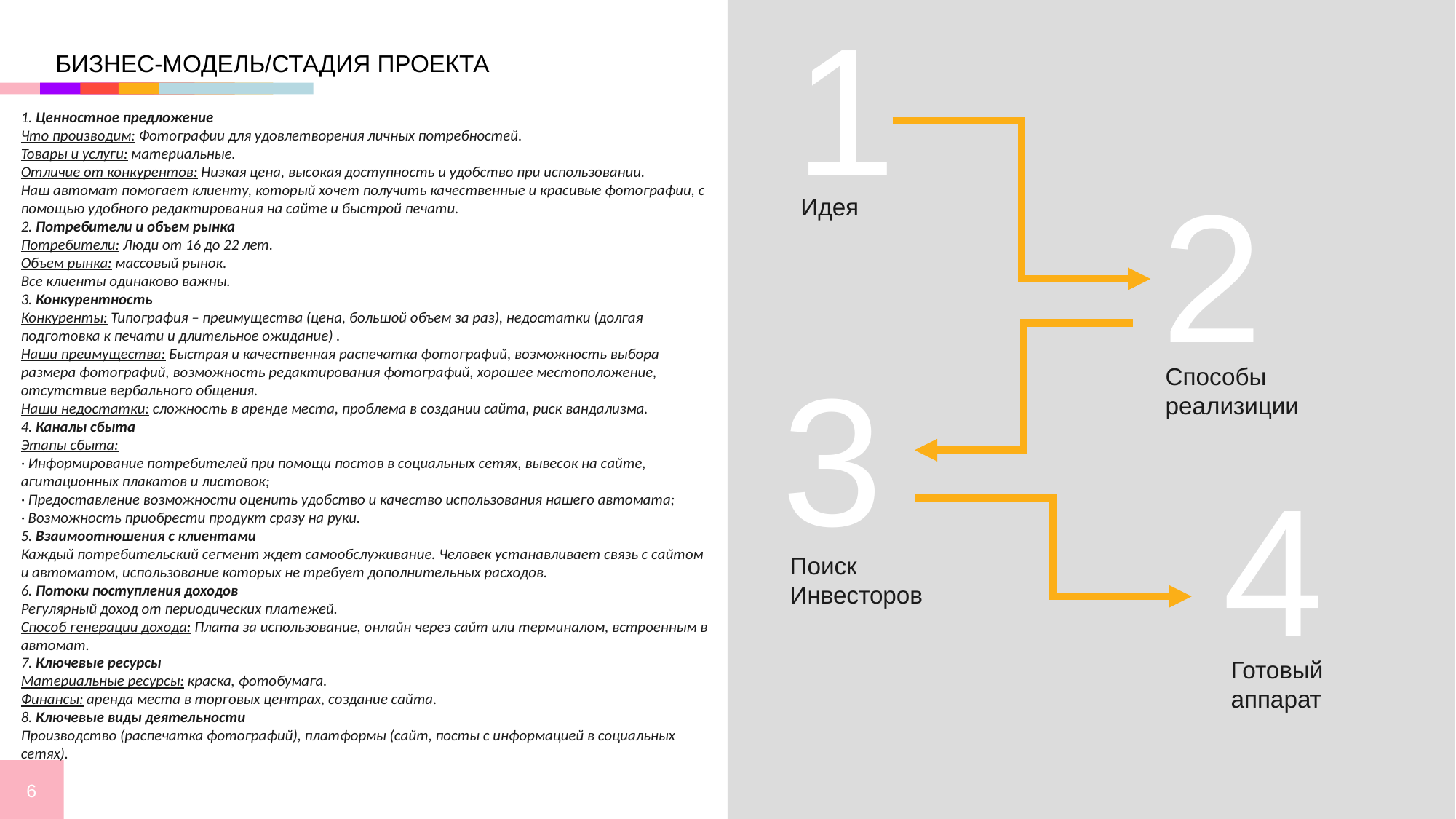

1
Бизнес-модель/Стадия проекта

1. Ценностное предложение
Что производим: Фотографии для удовлетворения личных потребностей.
Товары и услуги: материальные.
Отличие от конкурентов: Низкая цена, высокая доступность и удобство при использовании.
Наш автомат помогает клиенту, который хочет получить качественные и красивые фотографии, с помощью удобного редактирования на сайте и быстрой печати.
2. Потребители и объем рынка
Потребители: Люди от 16 до 22 лет.
Объем рынка: массовый рынок.
Все клиенты одинаково важны.
3. Конкурентность
Конкуренты: Типография – преимущества (цена, большой объем за раз), недостатки (долгая подготовка к печати и длительное ожидание) .
Наши преимущества: Быстрая и качественная распечатка фотографий, возможность выбора размера фотографий, возможность редактирования фотографий, хорошее местоположение, отсутствие вербального общения.
Наши недостатки: сложность в аренде места, проблема в создании сайта, риск вандализма.
4. Каналы сбыта
Этапы сбыта:
· Информирование потребителей при помощи постов в социальных сетях, вывесок на сайте, агитационных плакатов и листовок;
· Предоставление возможности оценить удобство и качество использования нашего автомата;
· Возможность приобрести продукт сразу на руки.
5. Взаимоотношения с клиентами
Каждый потребительский сегмент ждет самообслуживание. Человек устанавливает связь с сайтом и автоматом, использование которых не требует дополнительных расходов.
6. Потоки поступления доходов
Регулярный доход от периодических платежей.
Способ генерации дохода: Плата за использование, онлайн через сайт или терминалом, встроенным в автомат.
7. Ключевые ресурсы
Материальные ресурсы: краска, фотобумага.
Финансы: аренда места в торговых центрах, создание сайта.
8. Ключевые виды деятельности
Производство (распечатка фотографий), платформы (сайт, посты с информацией в социальных сетях).

2
Идея

Способы реализиции
3
4

Поиск Инвесторов
Готовый аппарат

6